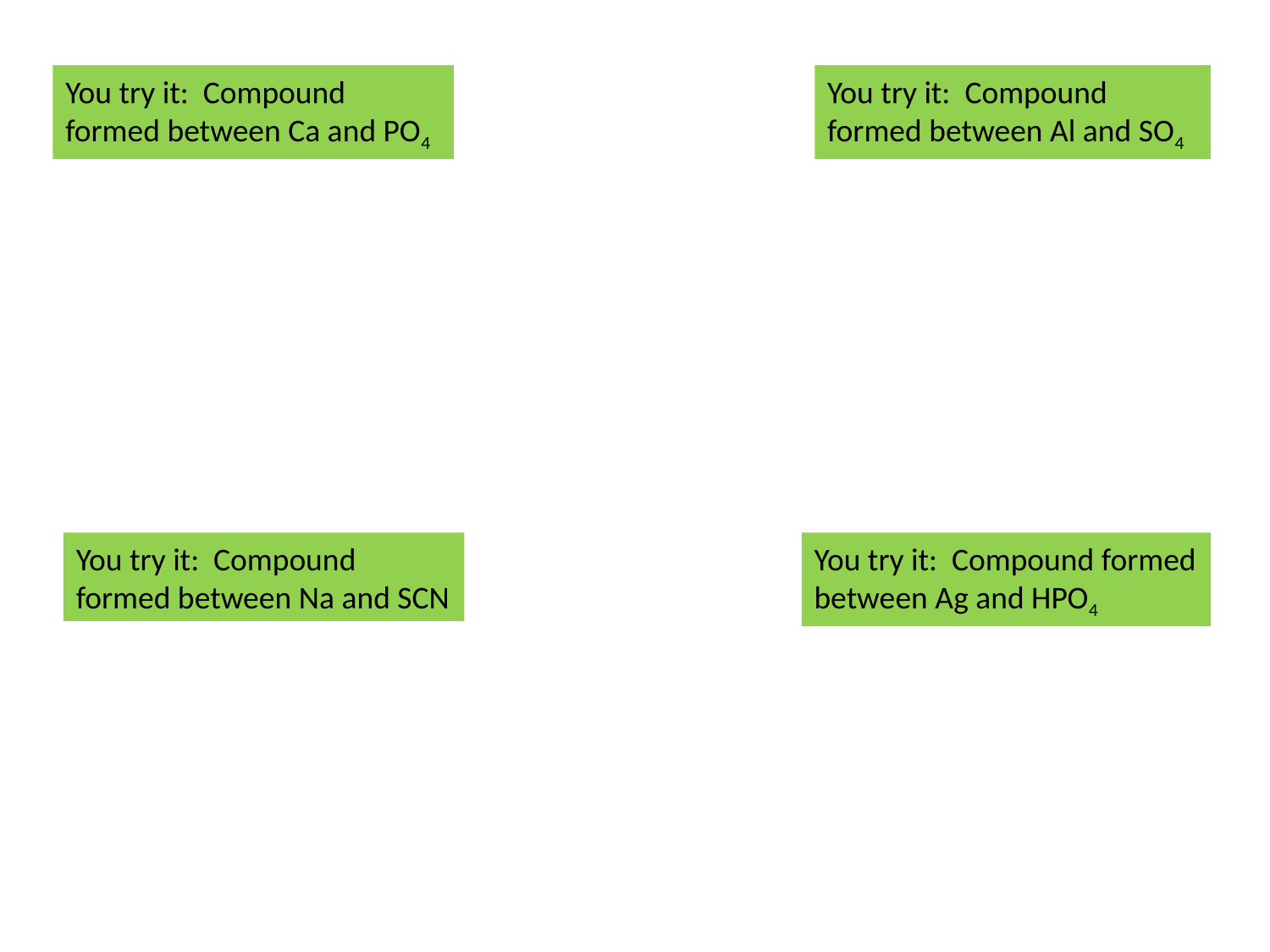

You try it:  Compound formed between Ca and PO4
You try it:  Compound formed between Al and SO4
You try it:  Compound formed between Na and SCN
You try it:  Compound formed between Ag and HPO4